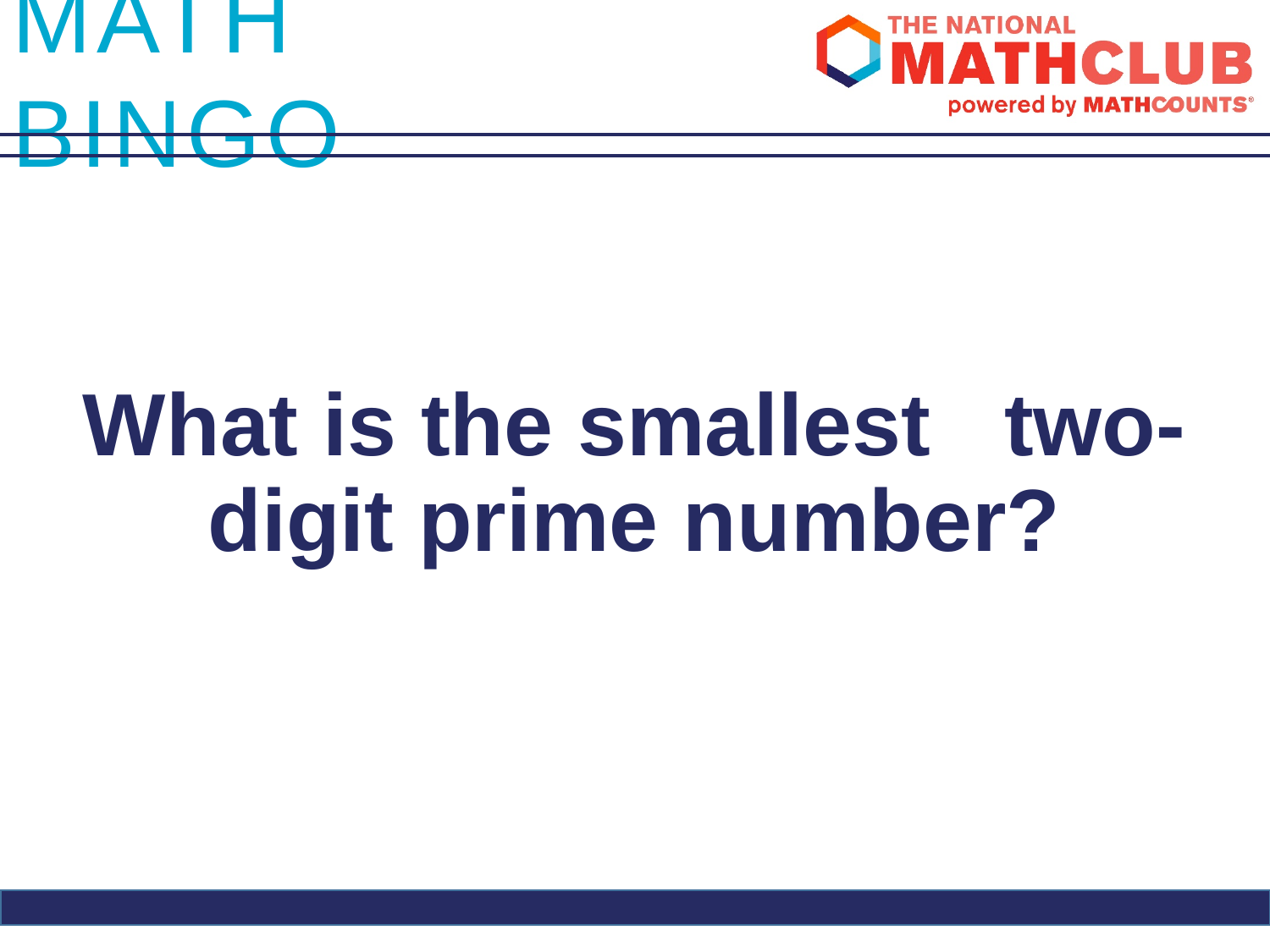

What is the smallest   two-digit prime number?